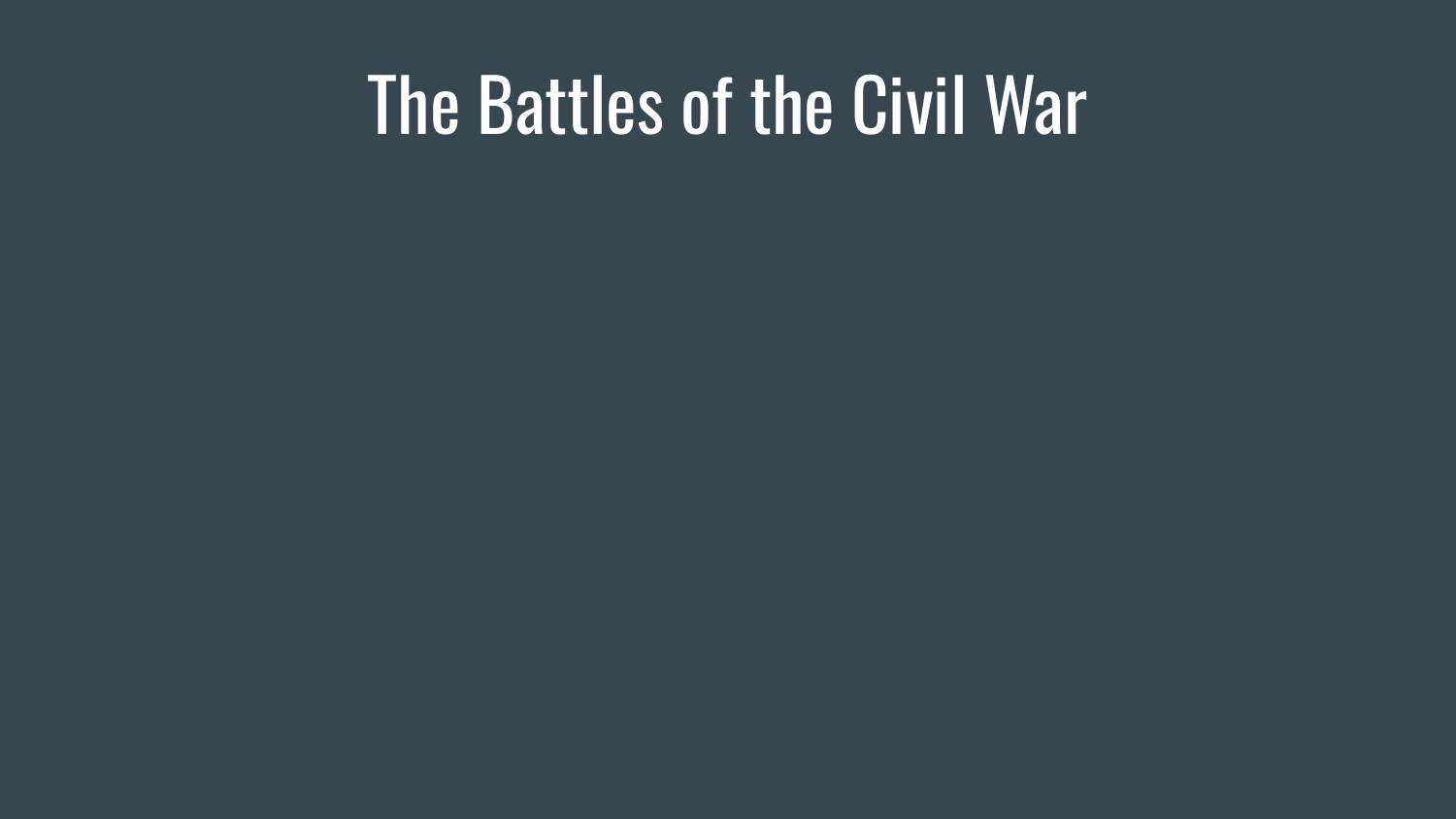

# The Battles of the Civil War